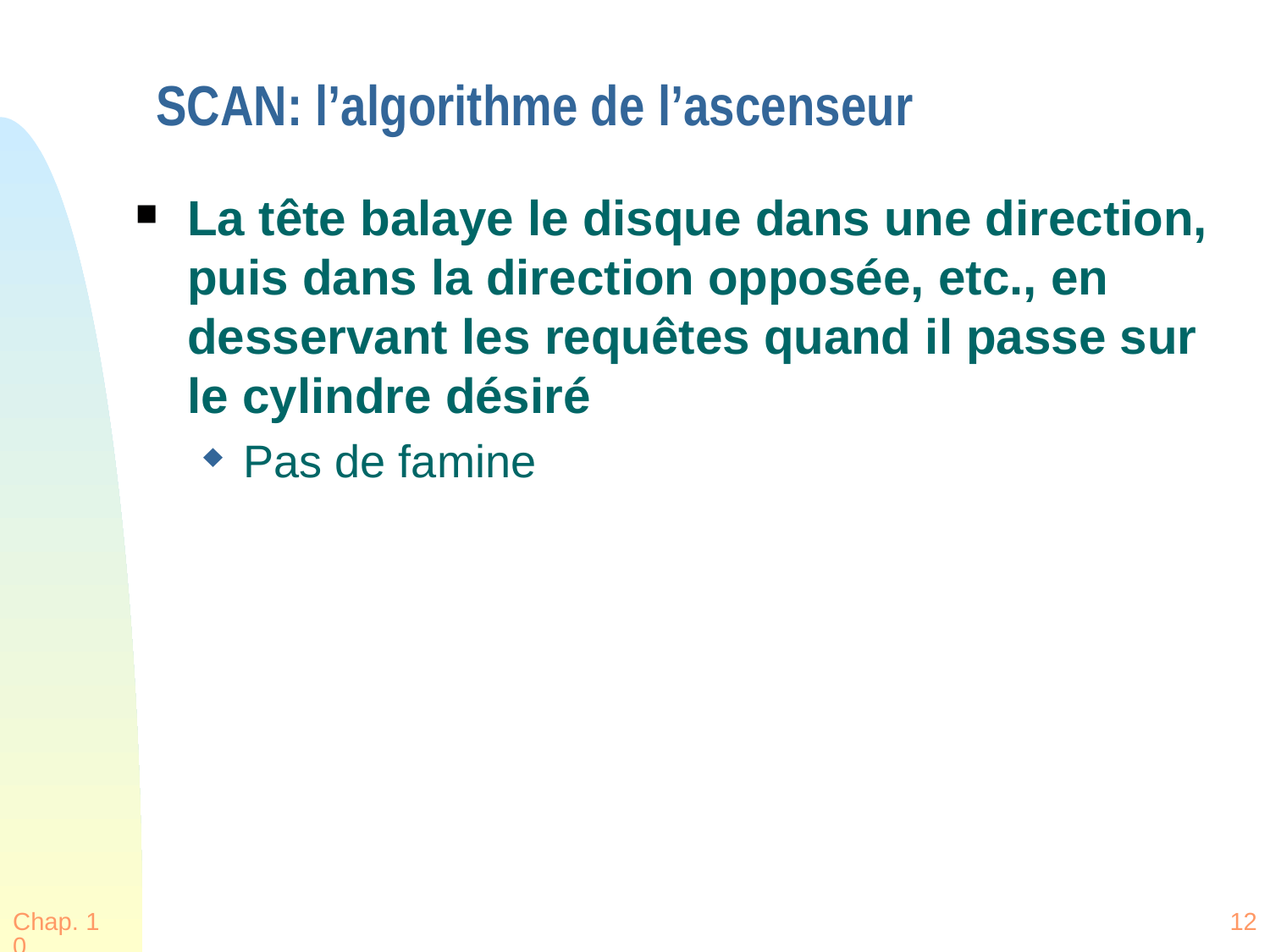

# SCAN: l’algorithme de l’ascenseur
La tête balaye le disque dans une direction, puis dans la direction opposée, etc., en desservant les requêtes quand il passe sur le cylindre désiré
Pas de famine
Chap. 10
12